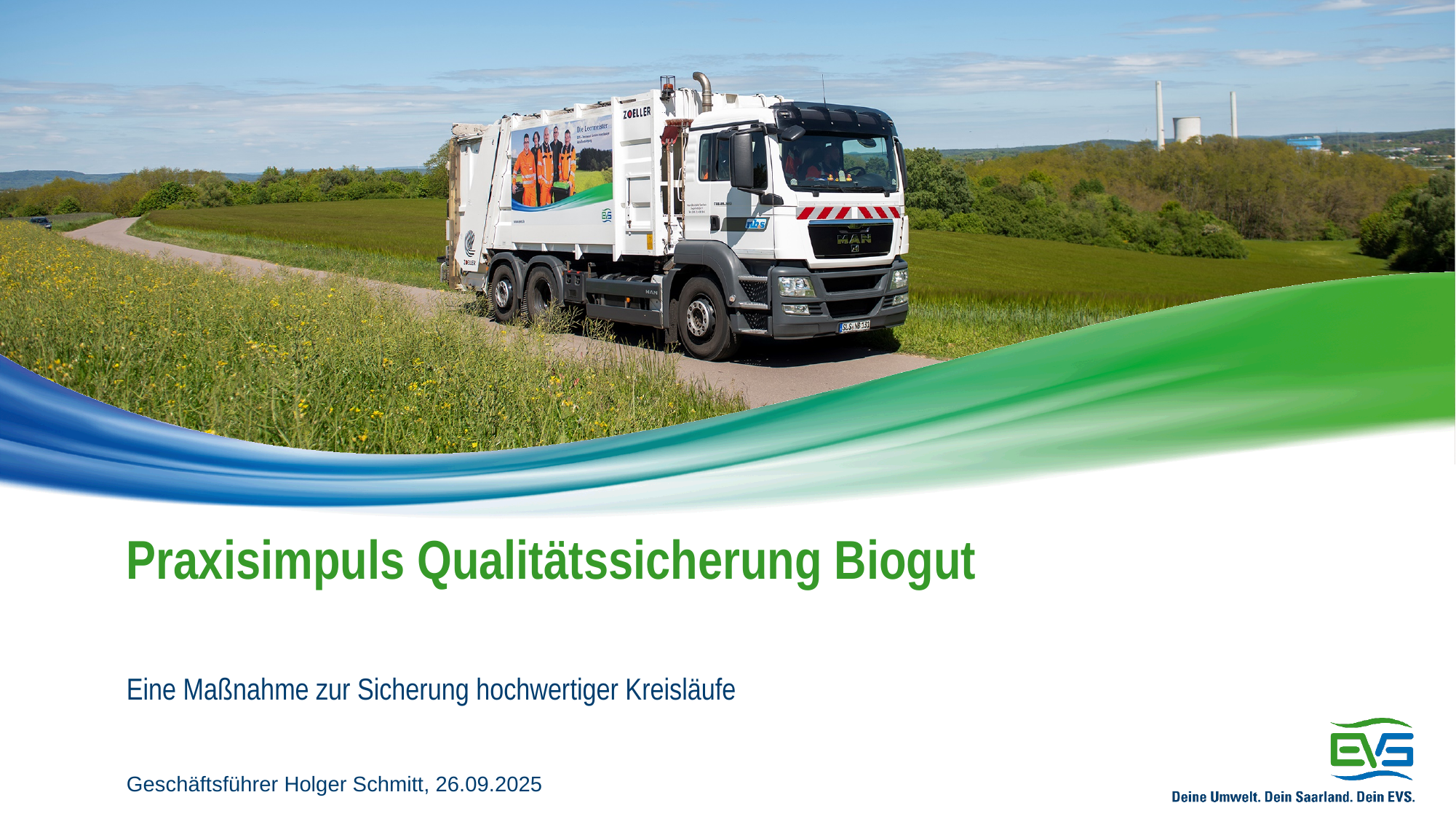

# Praxisimpuls Qualitätssicherung Biogut
Eine Maßnahme zur Sicherung hochwertiger Kreisläufe
Geschäftsführer Holger Schmitt, 26.09.2025